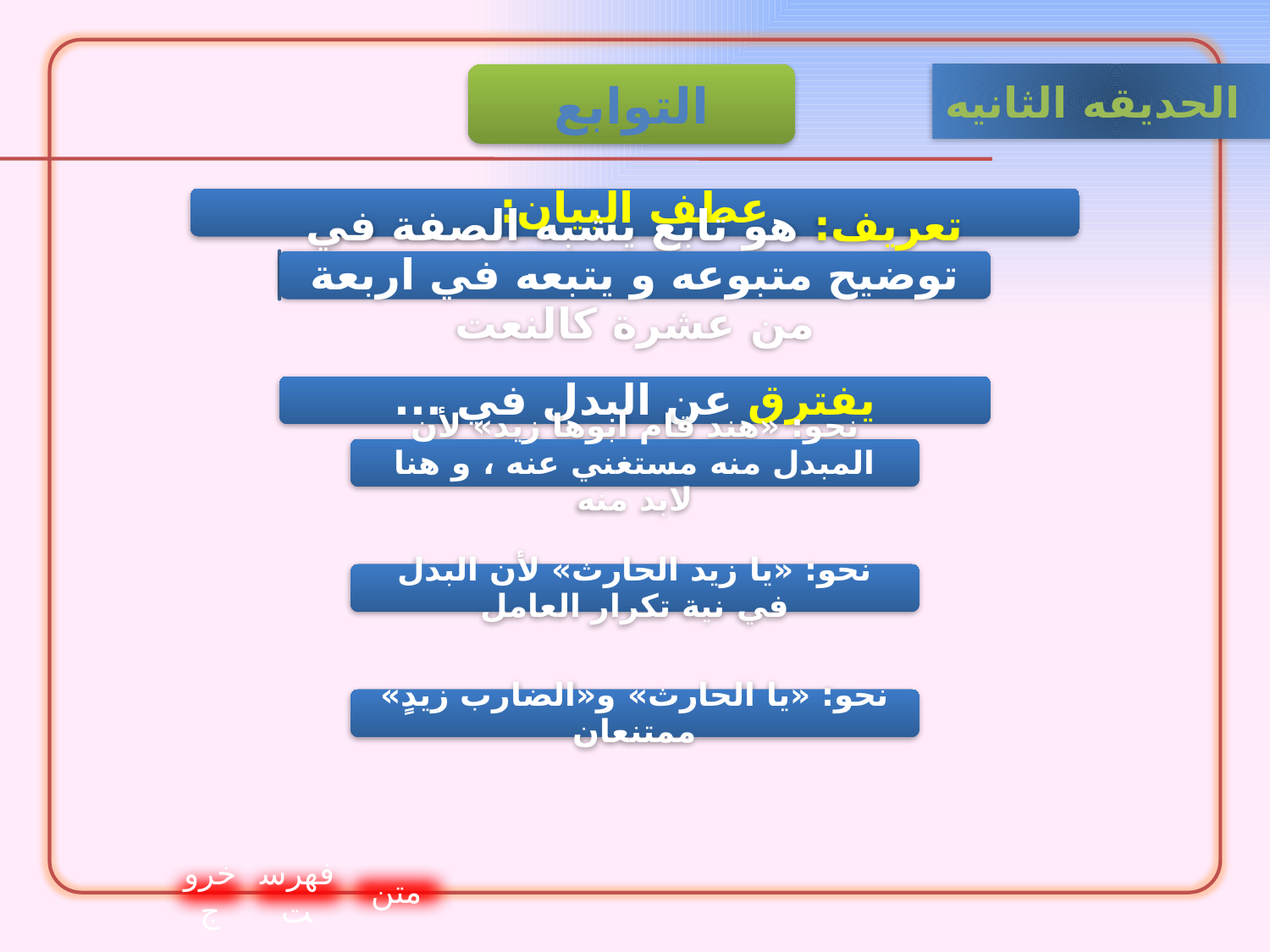

الحدیقه الثانيه
التوابع
يفترق عن البدل في ...
خروج
فهرست
متن